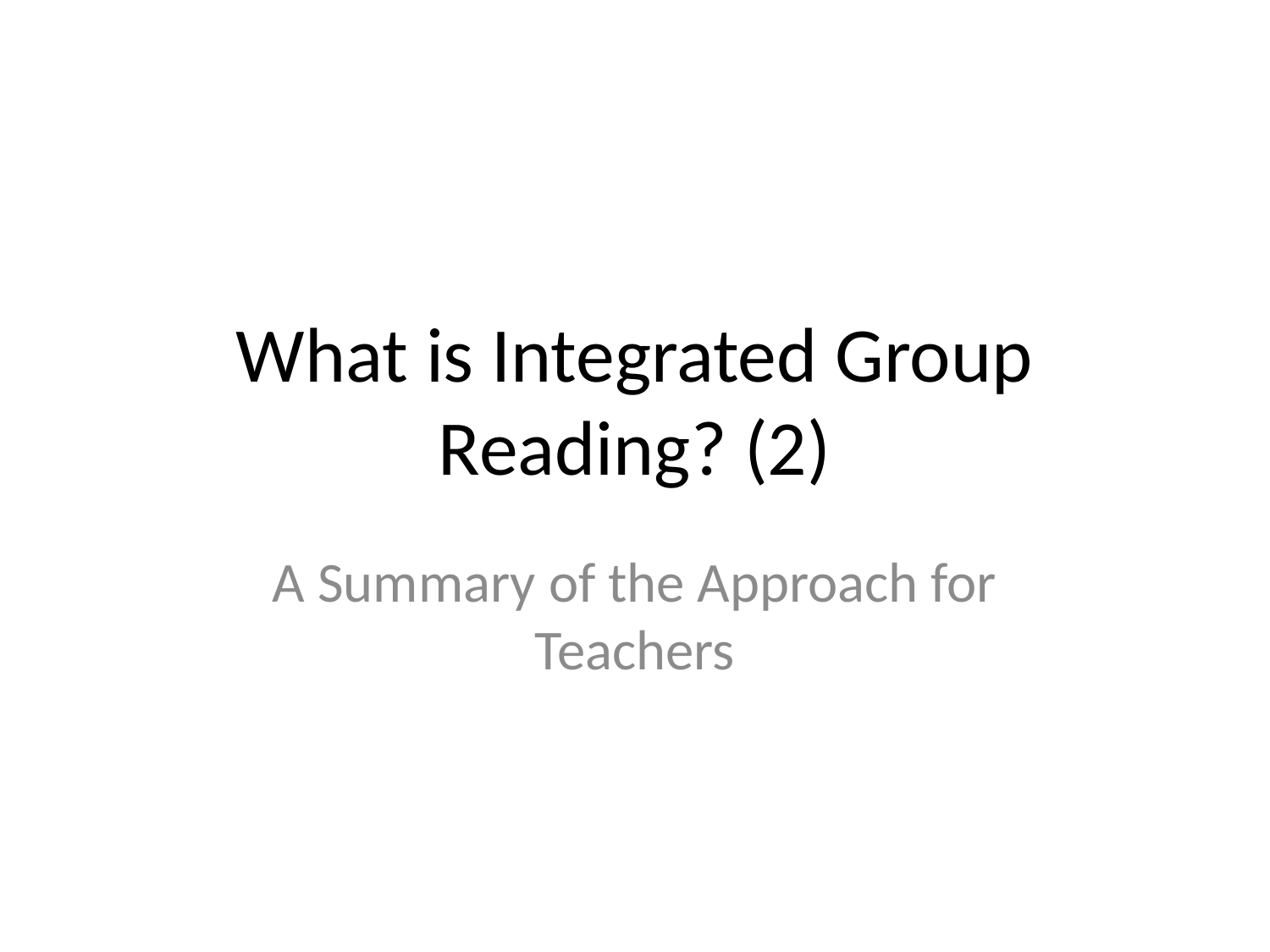

# What is Integrated Group Reading? (2)
A Summary of the Approach for Teachers